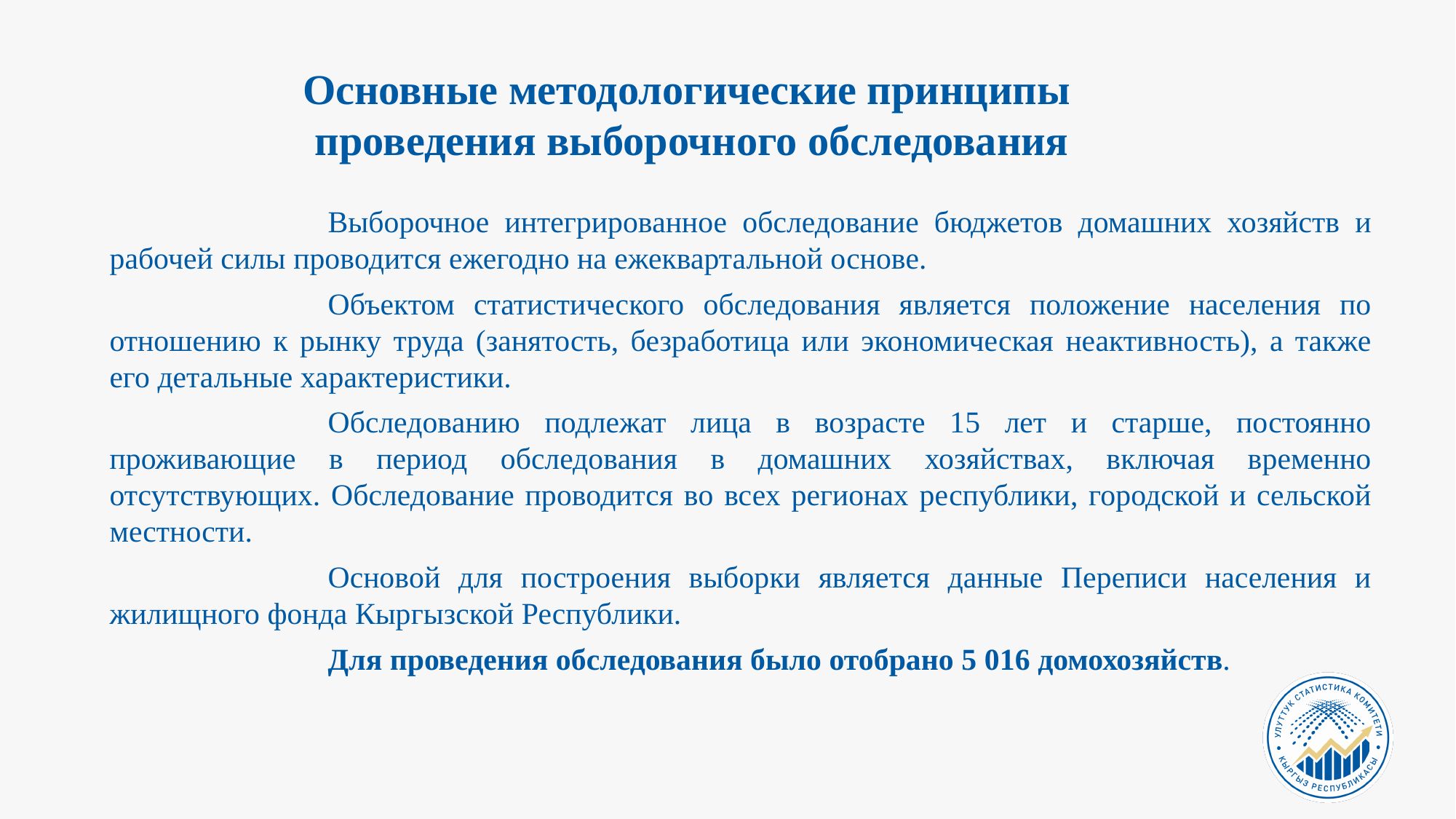

Основные методологические принципы
проведения выборочного обследования

		Выборочное интегрированное обследование бюджетов домашних хозяйств и рабочей силы проводится ежегодно на ежеквартальной основе.
		Объектом статистического обследования является положение населения по отношению к рынку труда (занятость, безработица или экономическая неактивность), а также его детальные характеристики.
		Обследованию подлежат лица в возрасте 15 лет и старше, постоянно проживающие в период обследования в домашних хозяйствах, включая временно отсутствующих. Обследование проводится во всех регионах республики, городской и сельской местности.
		Основой для построения выборки является данные Переписи населения и жилищного фонда Кыргызской Республики.
		Для проведения обследования было отобрано 5 016 домохозяйств.